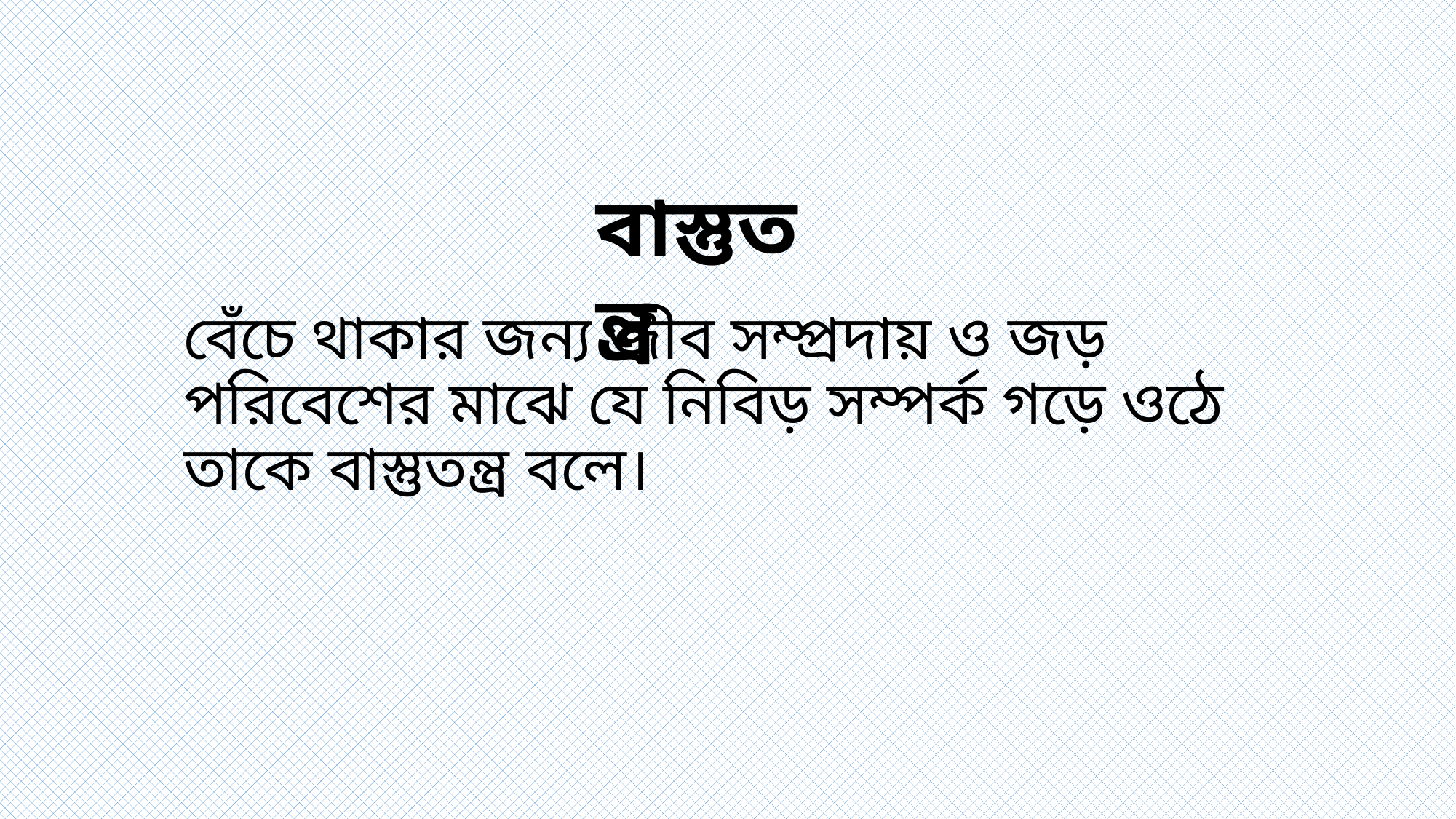

বাস্তুতন্ত্র
# বেঁচে থাকার জন্য জীব সম্প্রদায় ও জড় পরিবেশের মাঝে যে নিবিড় সম্পর্ক গড়ে ওঠে তাকে বাস্তুতন্ত্র বলে।